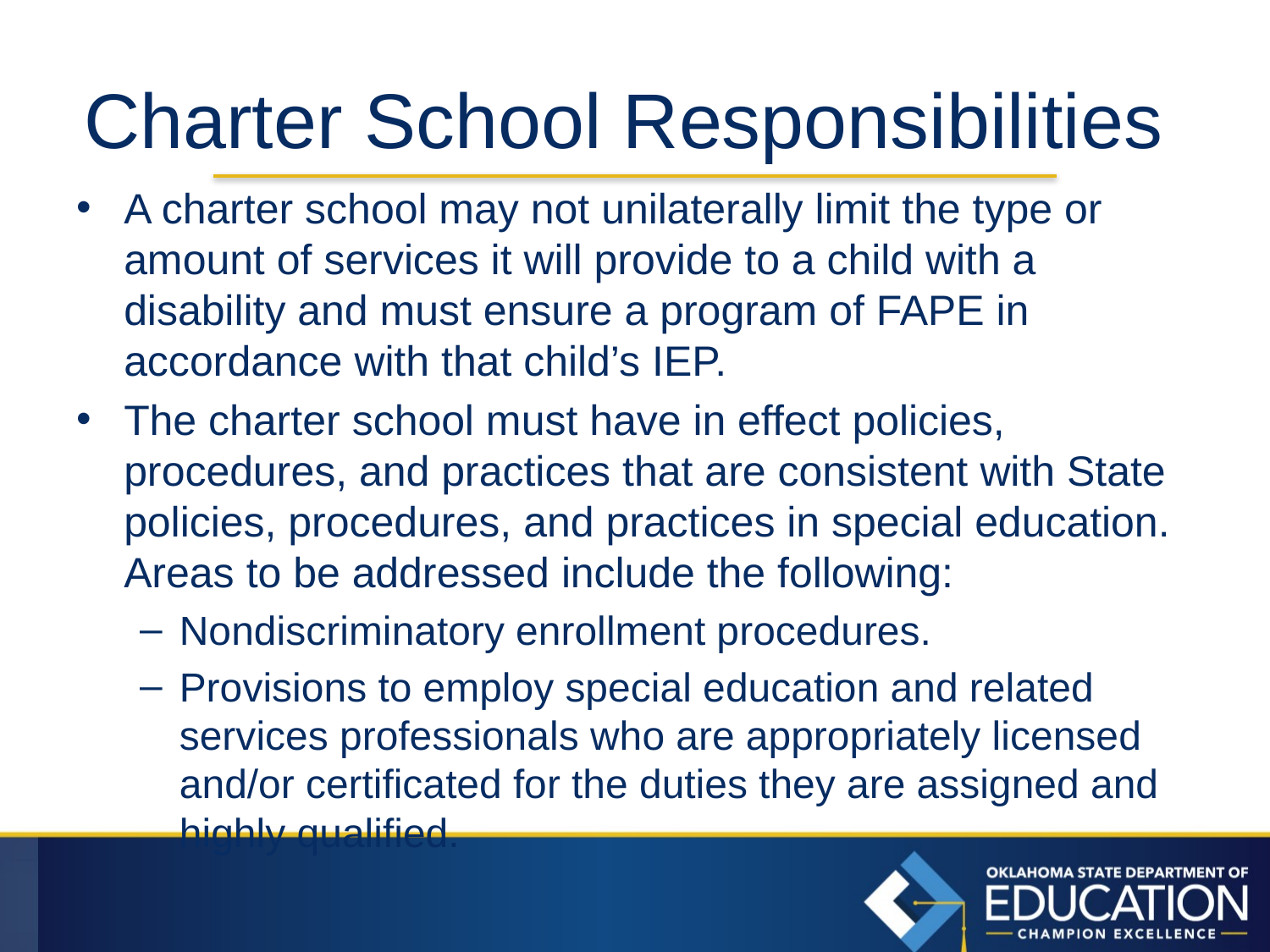

# Charter School Responsibilities
A charter school may not unilaterally limit the type or amount of services it will provide to a child with a disability and must ensure a program of FAPE in accordance with that child’s IEP.
The charter school must have in effect policies, procedures, and practices that are consistent with State policies, procedures, and practices in special education. Areas to be addressed include the following:
Nondiscriminatory enrollment procedures.
Provisions to employ special education and related services professionals who are appropriately licensed and/or certificated for the duties they are assigned and highly qualified.